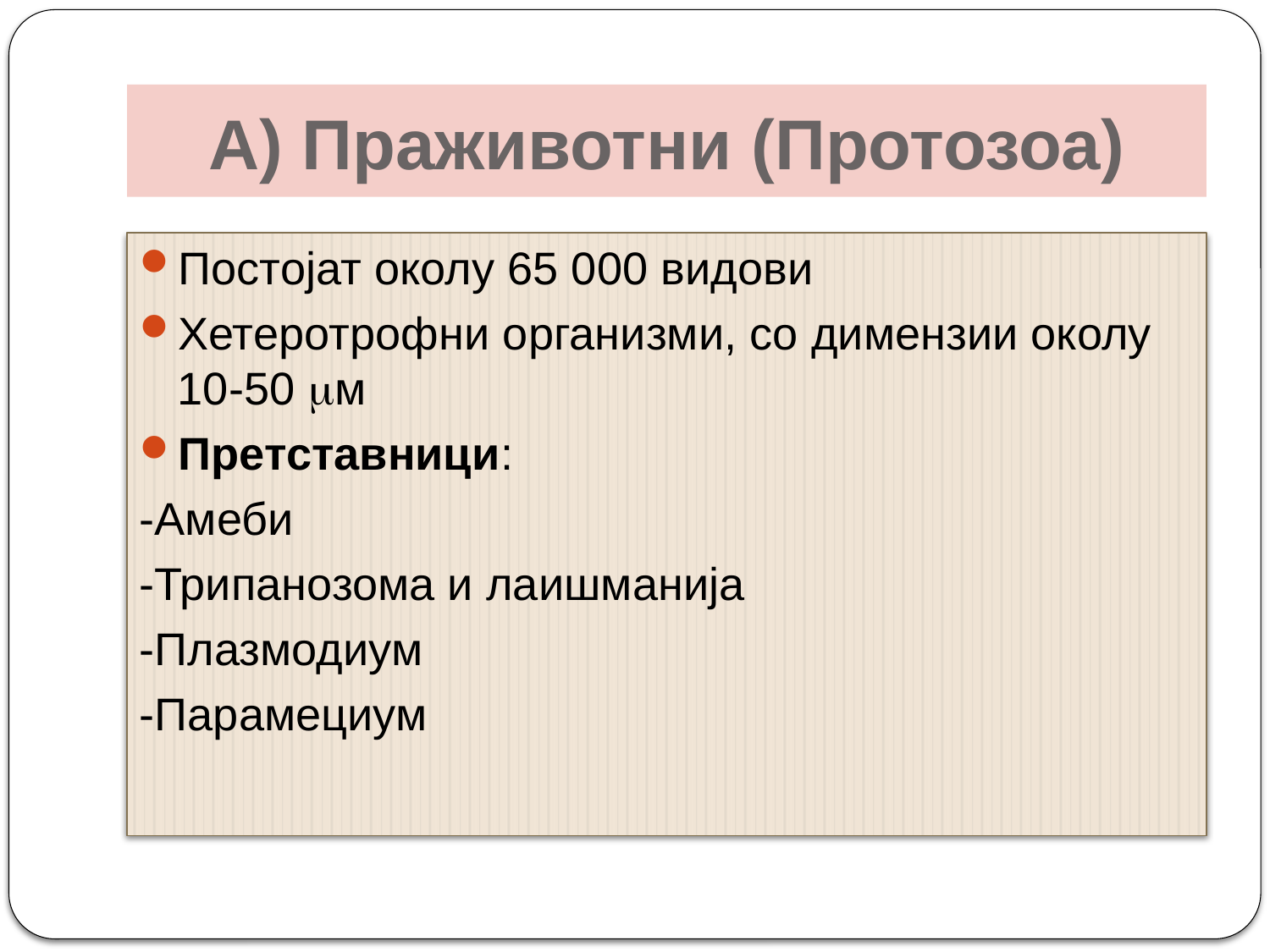

# А) Праживотни (Протозоа)
Постојат околу 65 000 видови
Хетеротрофни организми, со димензии околу 10-50 μм
Претставници:
-Амеби
-Трипанозома и лаишманија
-Плазмодиум
-Парамециум